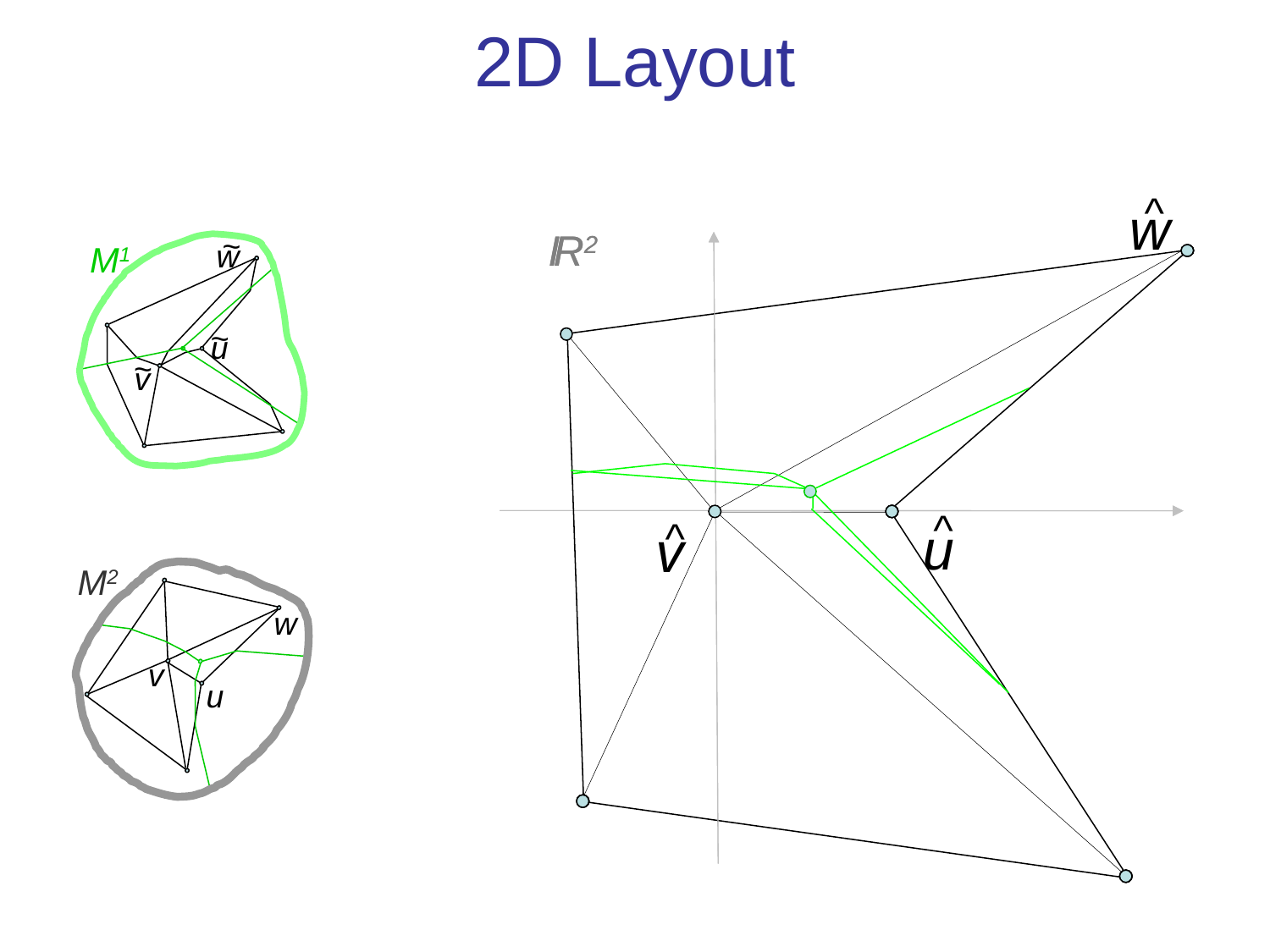

# 2D Layout
^
w
I
I
R2
R2
~

w
M1

~

u
~

v

^

^

u

v

M2

w

v

u